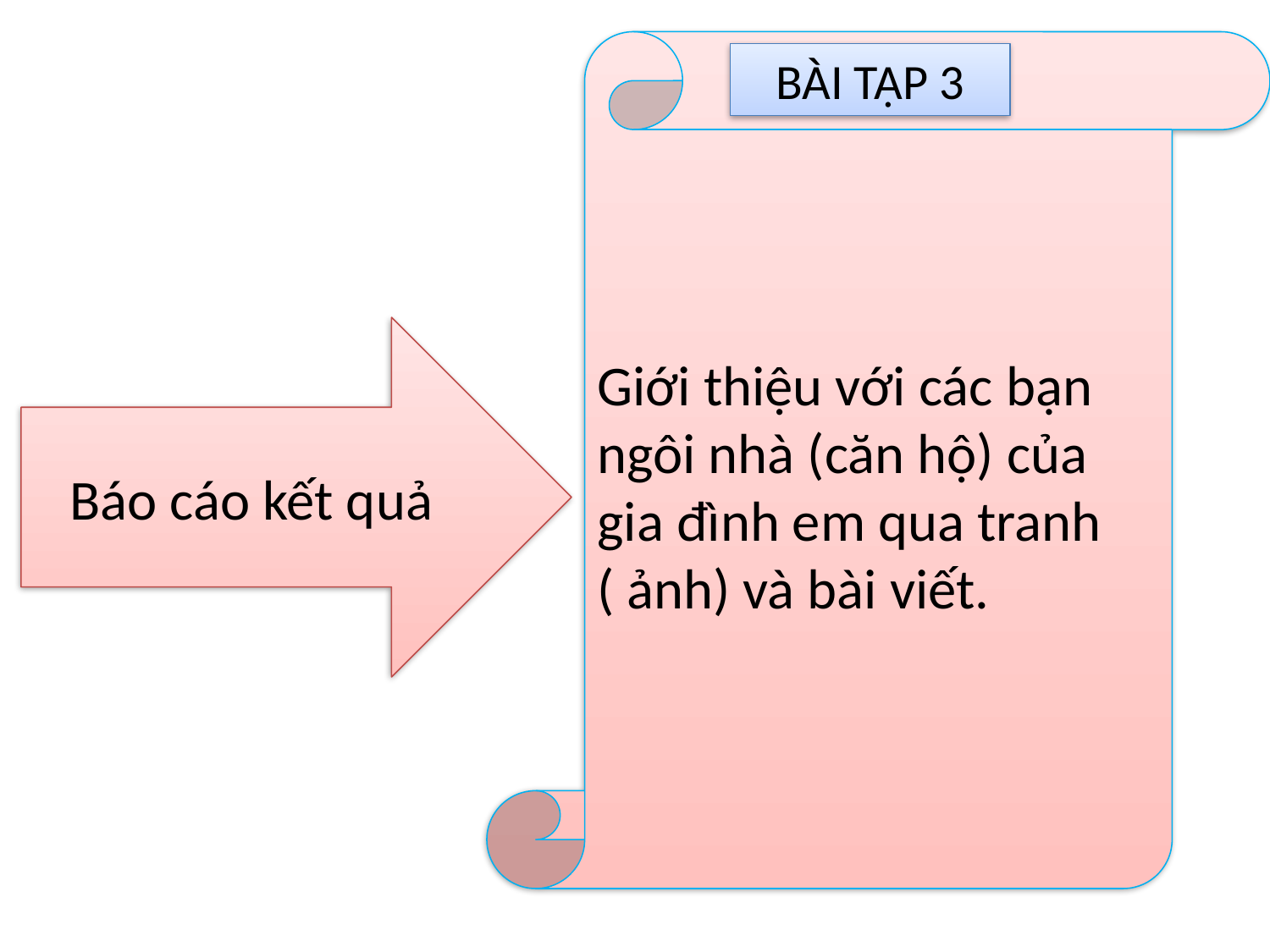

Giới thiệu với các bạn ngôi nhà (căn hộ) của gia đình em qua tranh
( ảnh) và bài viết.
BÀI TẬP 3
Báo cáo kết quả